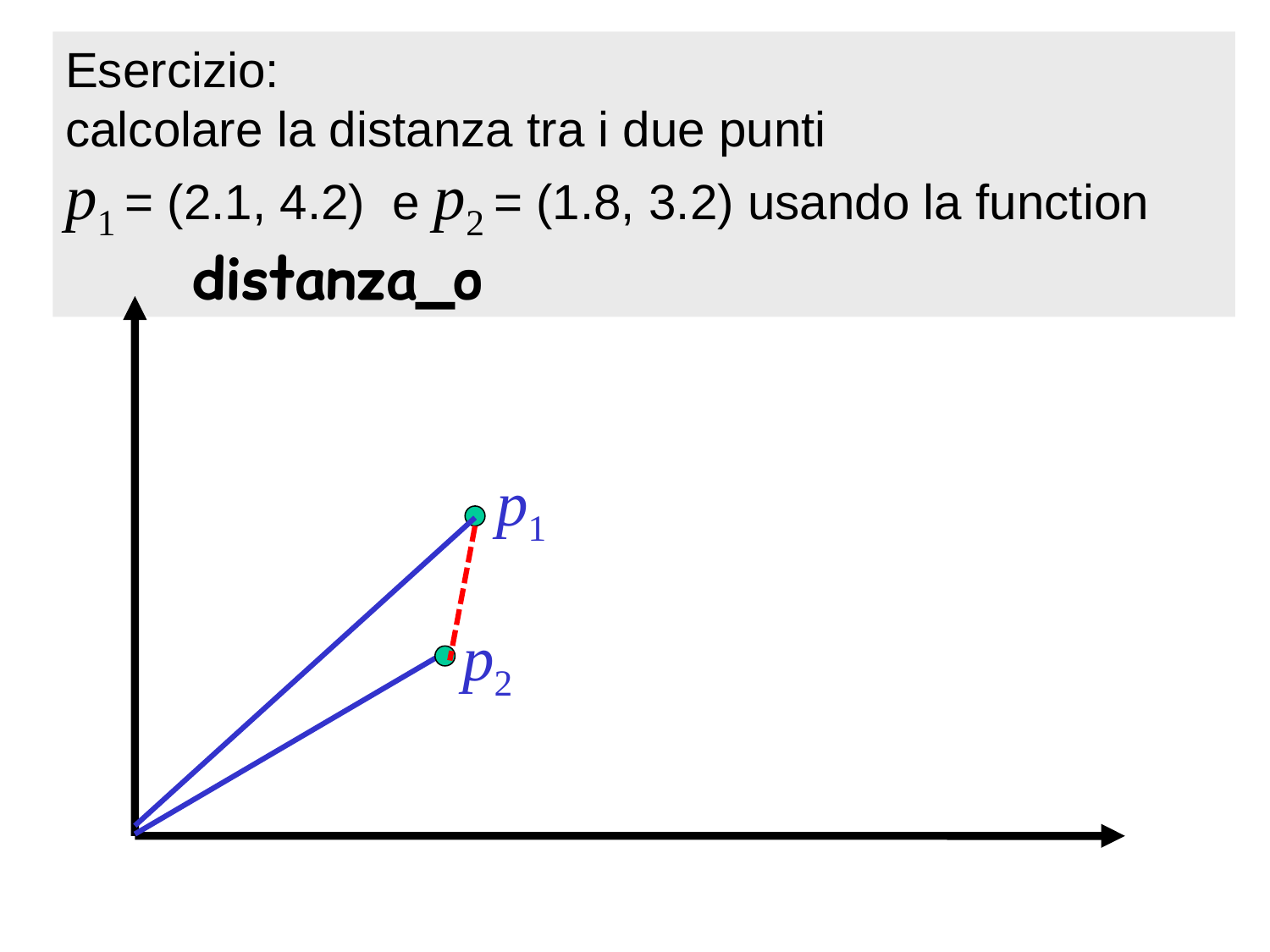

Esercizio:
calcolare la distanza tra i due punti
p1 = (2.1, 4.2)  e p2 = (1.8, 3.2) usando la function 		distanza_o

p1

p2